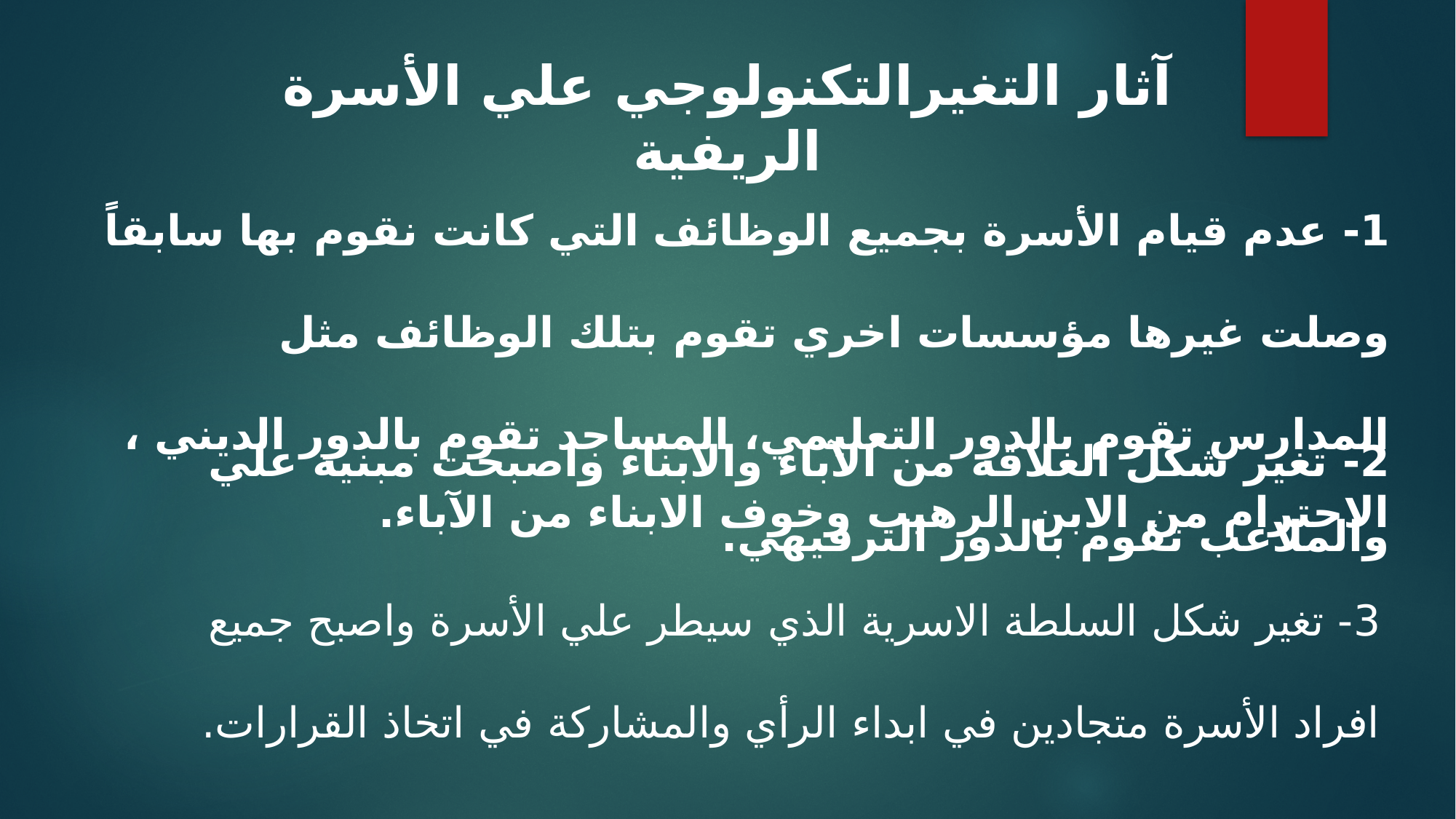

آثار التغيرالتكنولوجي علي الأسرة الريفية
1- عدم قيام الأسرة بجميع الوظائف التي كانت نقوم بها سابقاً وصلت غيرها مؤسسات اخري تقوم بتلك الوظائف مثل المدارس تقوم بالدور التعليمي، المساجد تقوم بالدور الديني ، والملاعب تقوم بالدور الترفيهي.
2- تغير شكل العلاقة من الآباء والابناء واصبحت مبنية علي الاحترام من الابن الرهيب وخوف الابناء من الآباء.
3- تغير شكل السلطة الاسرية الذي سيطر علي الأسرة واصبح جميع افراد الأسرة متجادين في ابداء الرأي والمشاركة في اتخاذ القرارات.